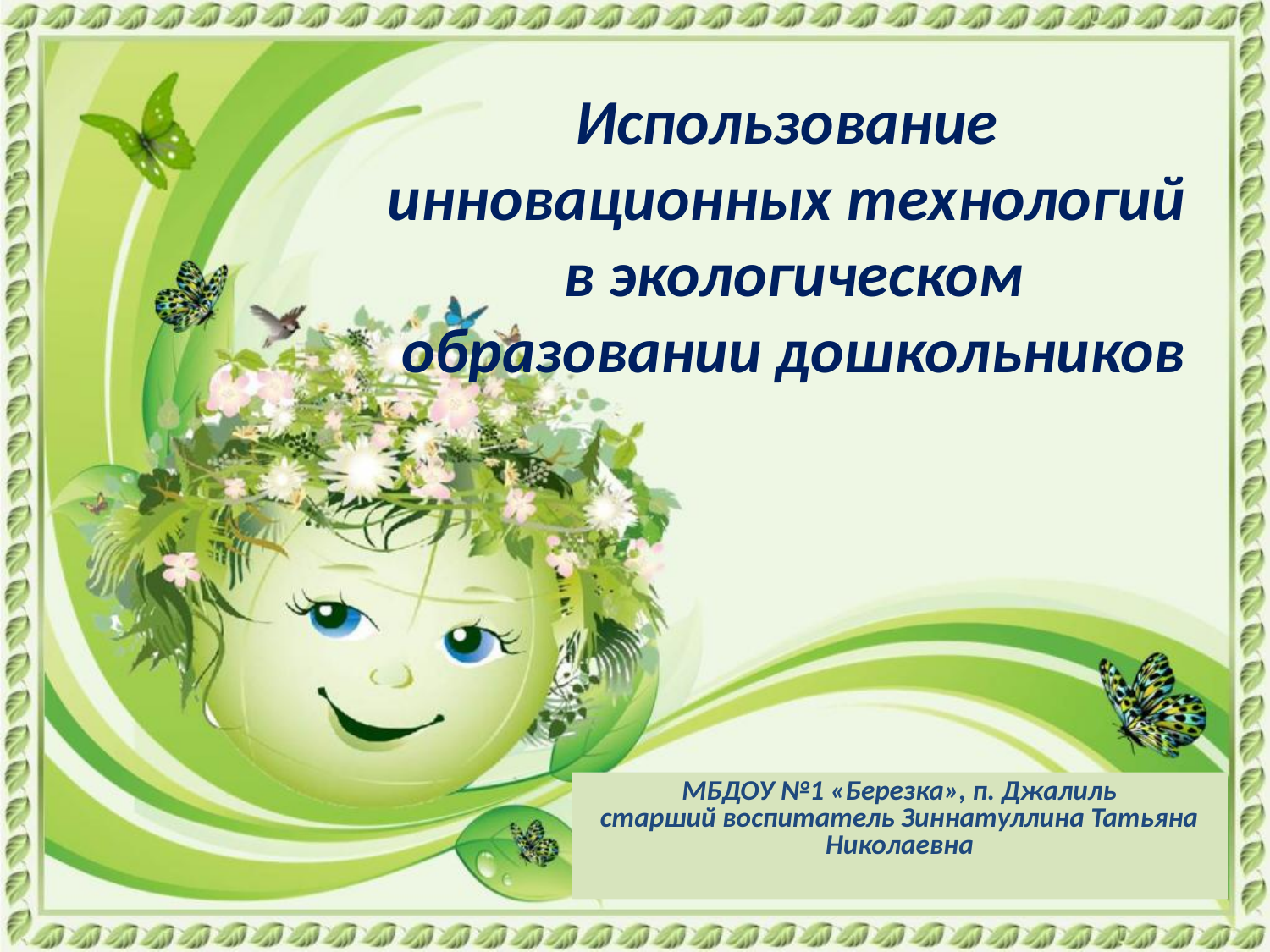

Использование
инновационных технологий
в экологическом образовании дошкольников
МБДОУ №1 «Березка», п. Джалиль
старший воспитатель Зиннатуллина Татьяна Николаевна